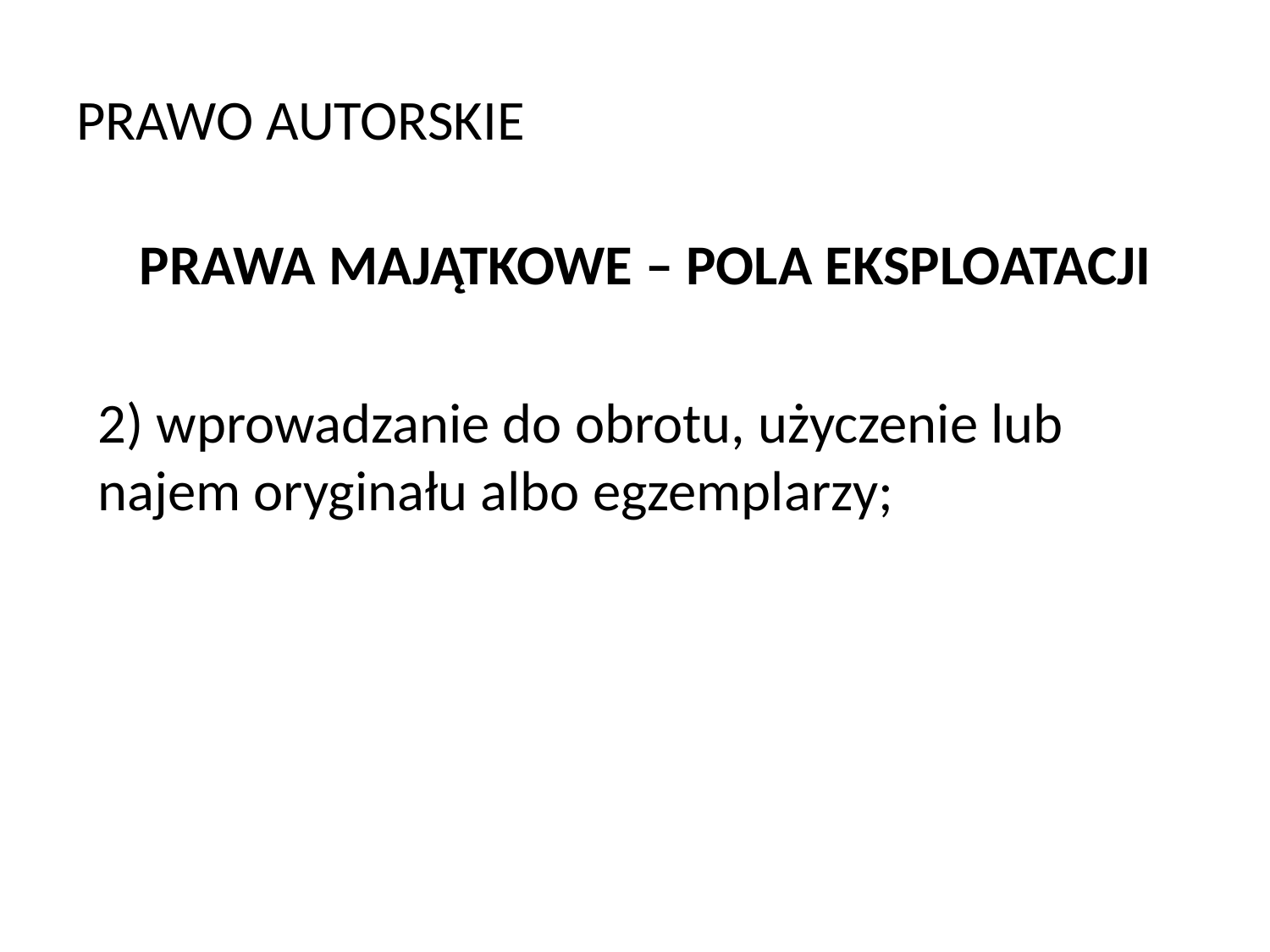

# PRAWO AUTORSKIE
PRAWA MAJĄTKOWE – POLA EKSPLOATACJI

2) wprowadzanie do obrotu, użyczenie lub najem oryginału albo egzemplarzy;